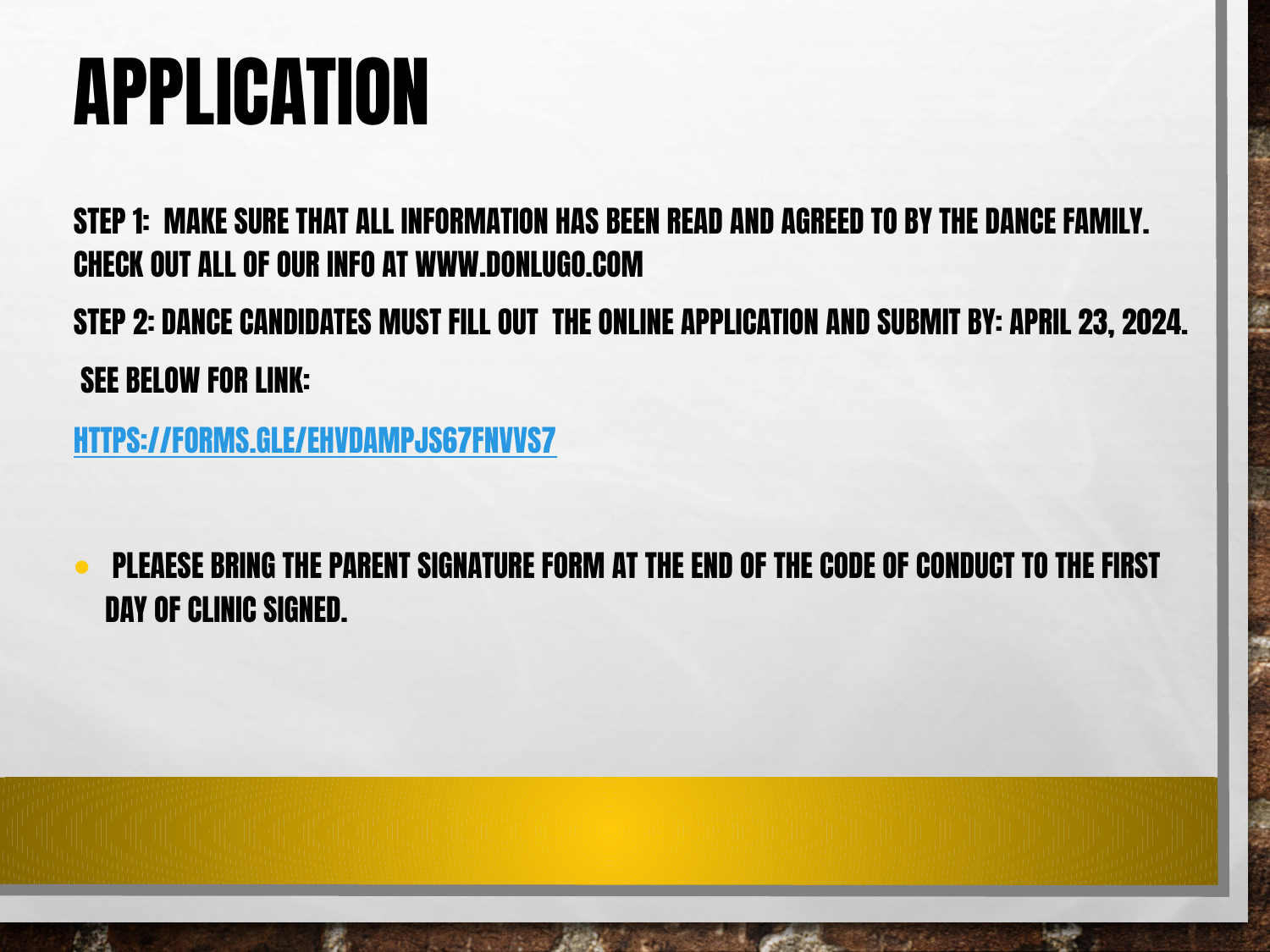

# Application

Step 1:  Make sure that all information has been read and agreed to by the DANCE Family.  Check out all of our info at www.donlugo.com
Step 2: DANCE candidates must fill out  the ONLINE APPLICATION and submit by: april 23, 2024.
 SEE BELOW FOR LINK:
https://forms.gle/eHVdAMpjs67fnVVS7

 PLEAESE BRING THE PARENT SIGNATURE FORM AT THE END OF THE CODE OF CONDUCT TO THE FIRST DAY OF CLINIC signed.